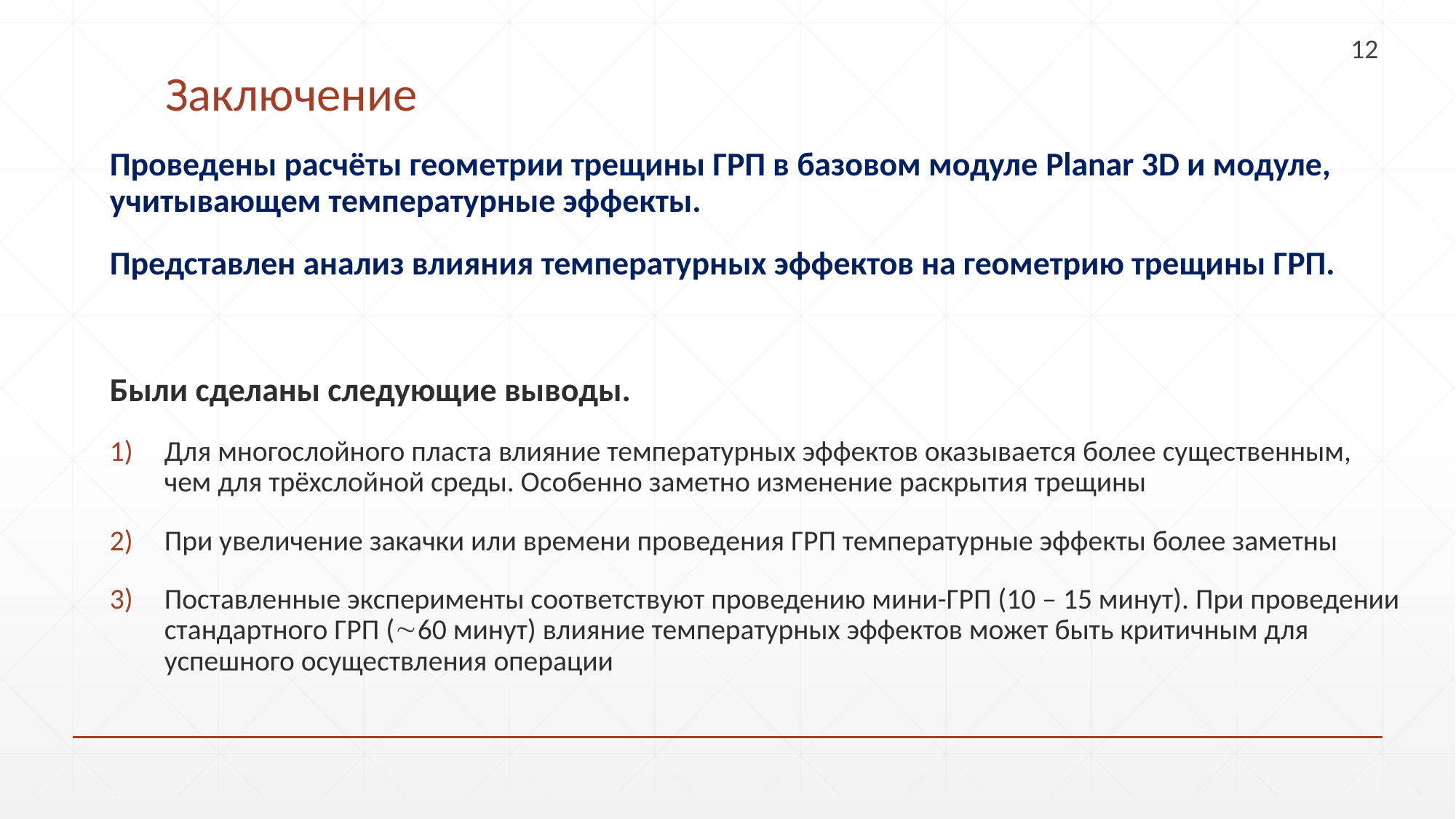

# Заключение
12
Проведены расчёты геометрии трещины ГРП в базовом модуле Planar 3D и модуле, учитывающем температурные эффекты.
Представлен анализ влияния температурных эффектов на геометрию трещины ГРП.

Были сделаны следующие выводы.
Для многослойного пласта влияние температурных эффектов оказывается более существенным, чем для трёхслойной среды. Особенно заметно изменение раскрытия трещины
При увеличение закачки или времени проведения ГРП температурные эффекты более заметны
Поставленные эксперименты соответствуют проведению мини-ГРП (10 – 15 минут). При проведении стандартного ГРП (∼60 минут) влияние температурных эффектов может быть критичным для успешного осуществления операции